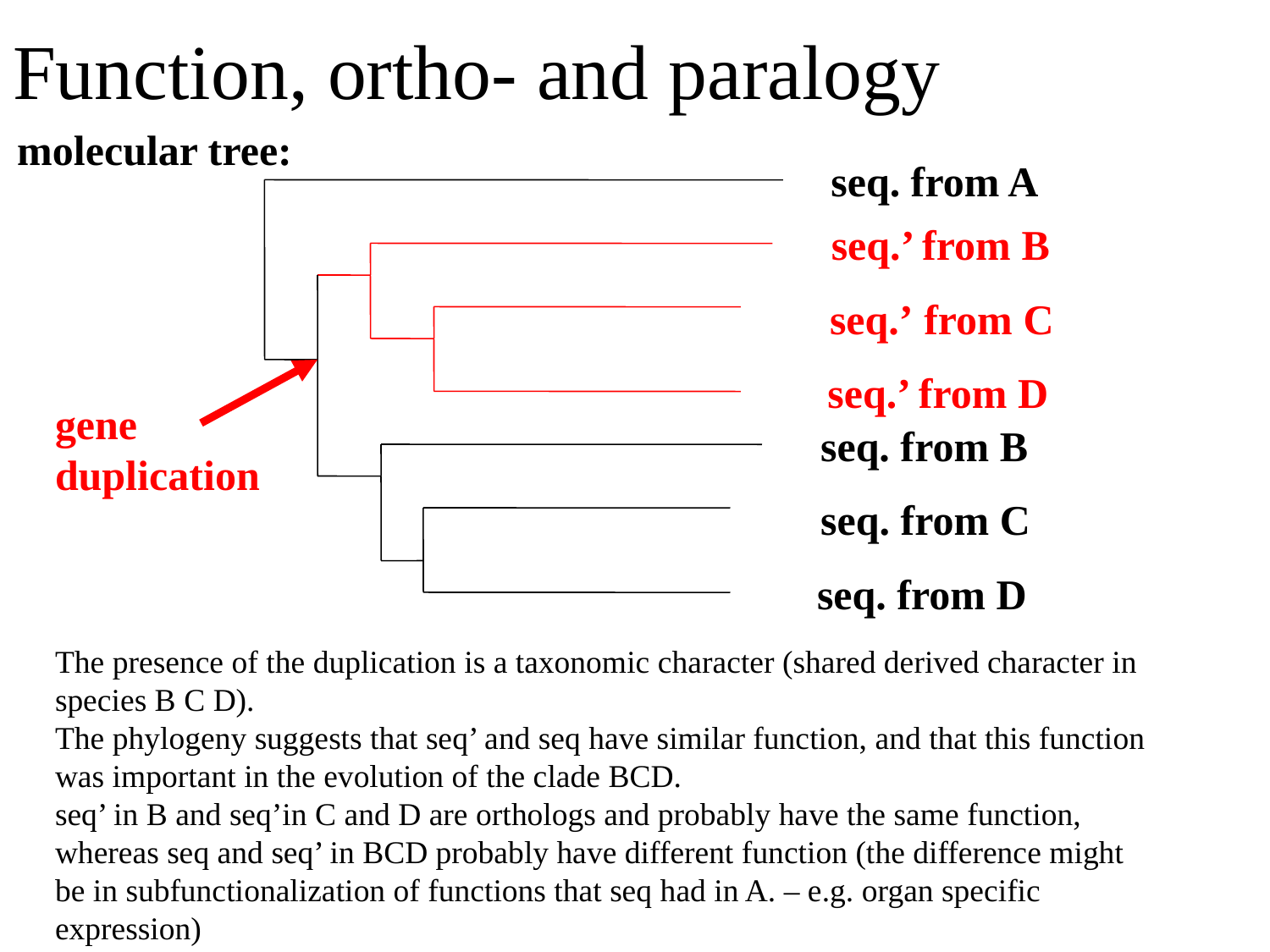

# Function, ortho- and paralogy
molecular tree:
seq. from A

seq.’ from B

seq.’ from C

seq.’ from D

gene duplication
seq. from B

seq. from C

seq. from D

The presence of the duplication is a taxonomic character (shared derived character in species B C D).
The phylogeny suggests that seq’ and seq have similar function, and that this function was important in the evolution of the clade BCD.
seq’ in B and seq’in C and D are orthologs and probably have the same function, whereas seq and seq’ in BCD probably have different function (the difference might be in subfunctionalization of functions that seq had in A. – e.g. organ specific expression)